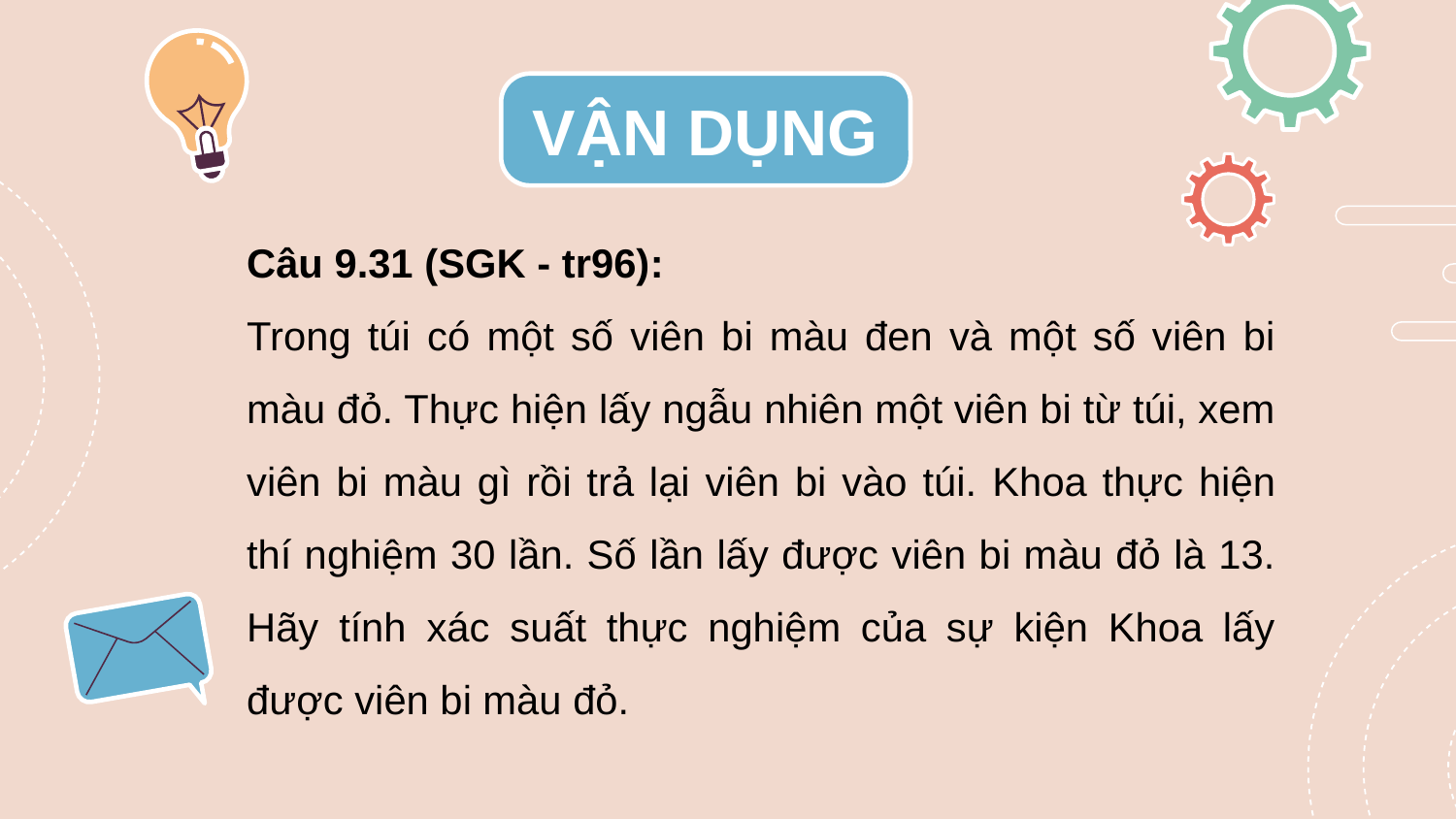

VẬN DỤNG

Câu 9.31 (SGK - tr96):
Trong túi có một số viên bi màu đen và một số viên bi màu đỏ. Thực hiện lấy ngẫu nhiên một viên bi từ túi, xem viên bi màu gì rồi trả lại viên bi vào túi. Khoa thực hiện thí nghiệm 30 lần. Số lần lấy được viên bi màu đỏ là 13. Hãy tính xác suất thực nghiệm của sự kiện Khoa lấy được viên bi màu đỏ.